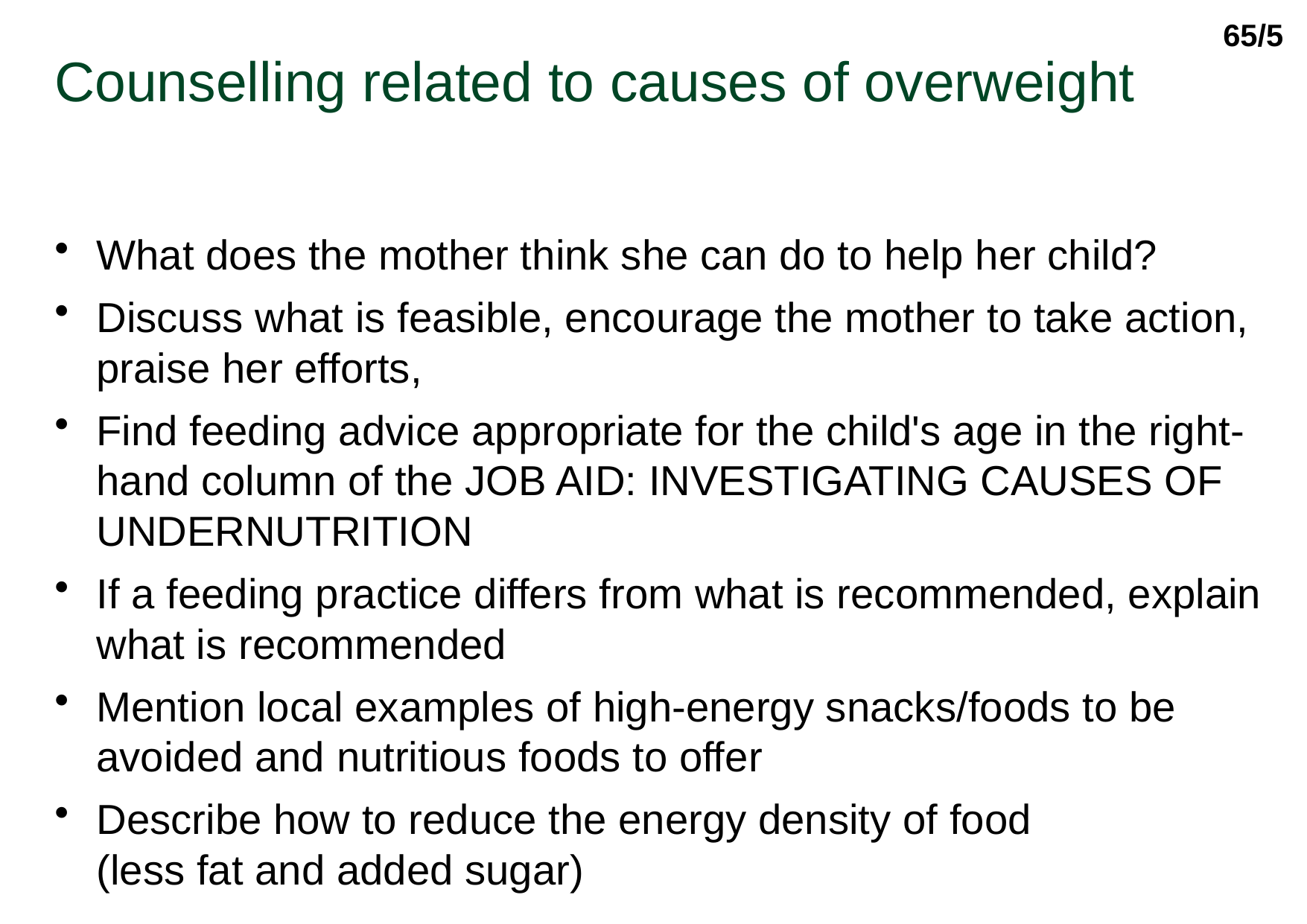

65/5
Counselling related to causes of overweight
What does the mother think she can do to help her child?
Discuss what is feasible, encourage the mother to take action, praise her efforts,
Find feeding advice appropriate for the child's age in the right-hand column of the Job aid: Investigating causes of undernutrition
If a feeding practice differs from what is recommended, explain what is recommended
Mention local examples of high-energy snacks/foods to be avoided and nutritious foods to offer
Describe how to reduce the energy density of food
(less fat and added sugar)